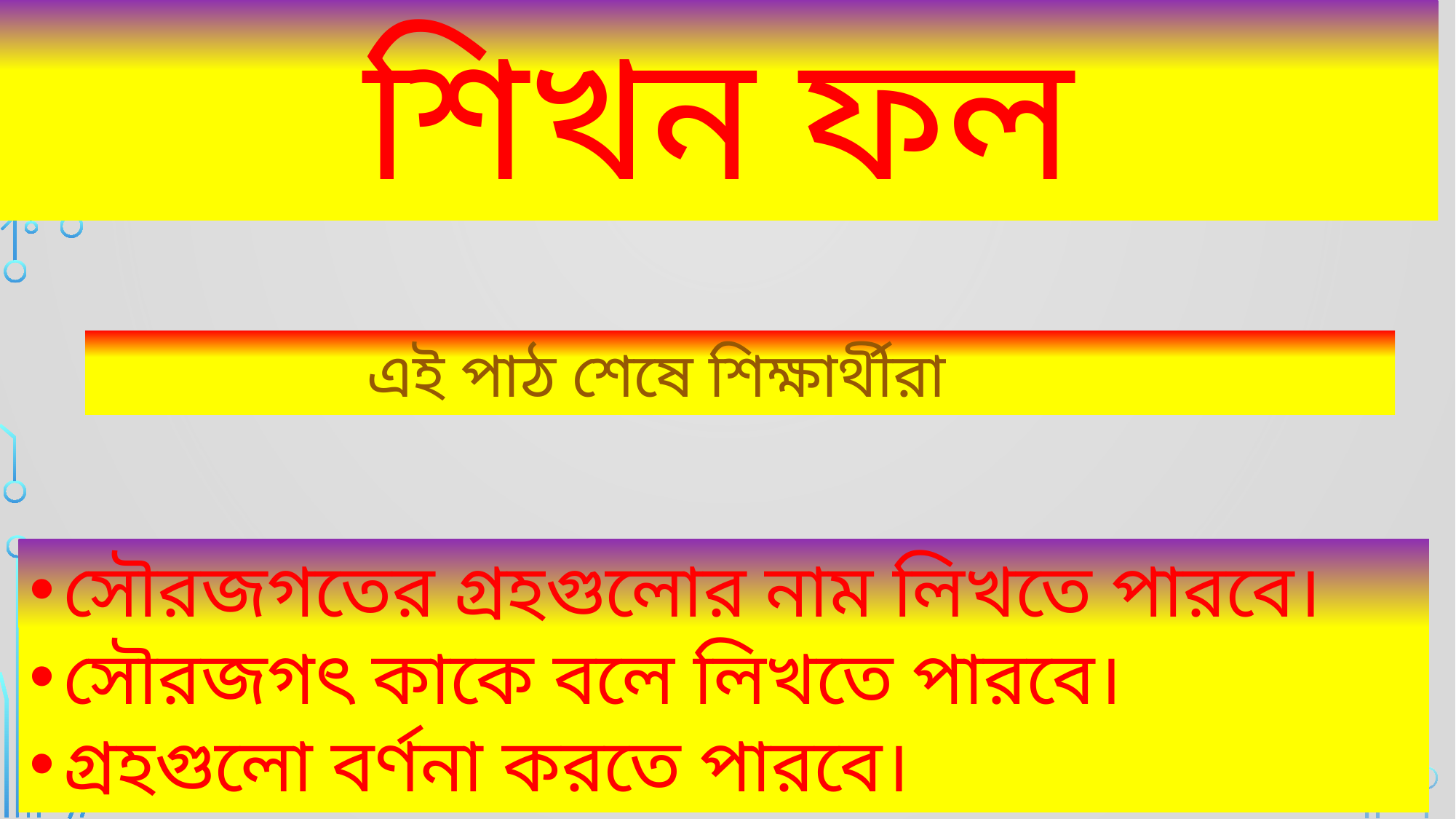

শিখন ফল
এই পাঠ শেষে শিক্ষার্থীরা  .  .  .
সৌরজগতের গ্রহগুলোর নাম লিখতে পারবে।
সৌরজগৎ কাকে বলে লিখতে পারবে।
গ্রহগুলো বর্ণনা করতে পারবে।